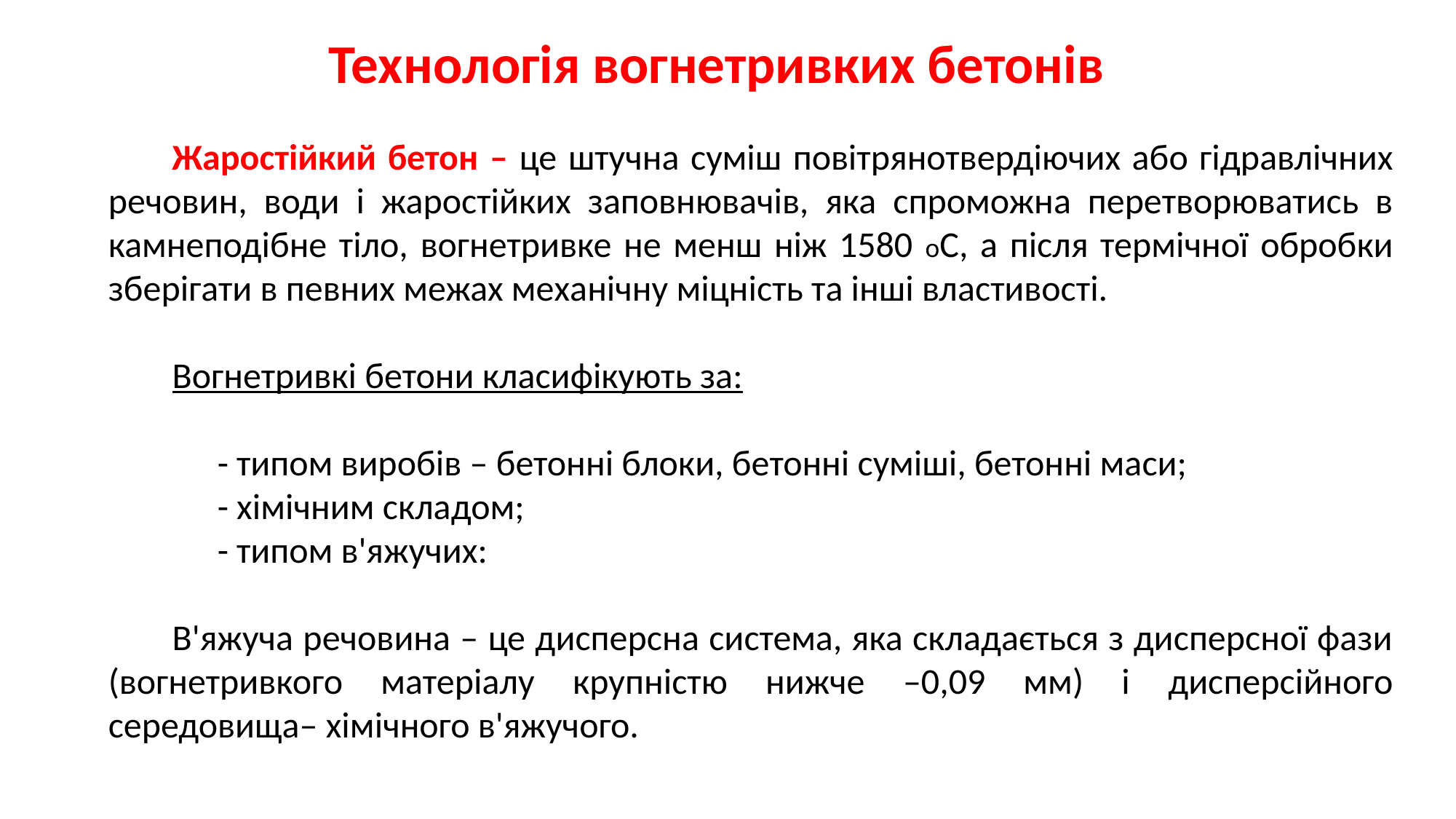

Технологія вогнетривких бетонів
Жаростійкий бетон – це штучна суміш повітрянотвердіючих або гідравлічних речовин, води і жаростійких заповнювачів, яка спроможна перетворюватись в камнеподібне тіло, вогнетривке не менш ніж 1580 оС, а після термічної обробки зберігати в певних межах механічну міцність та інші властивості.

Вогнетривкі бетони класифікують за:

	- типом виробів – бетонні блоки, бетонні суміші, бетонні маси;
	- хімічним складом;
	- типом в'яжучих:

В'яжуча речовина – це дисперсна система, яка складається з дисперсної фази (вогнетривкого матеріалу крупністю нижче –0,09 мм) і дисперсійного середовища– хімічного в'яжучого.